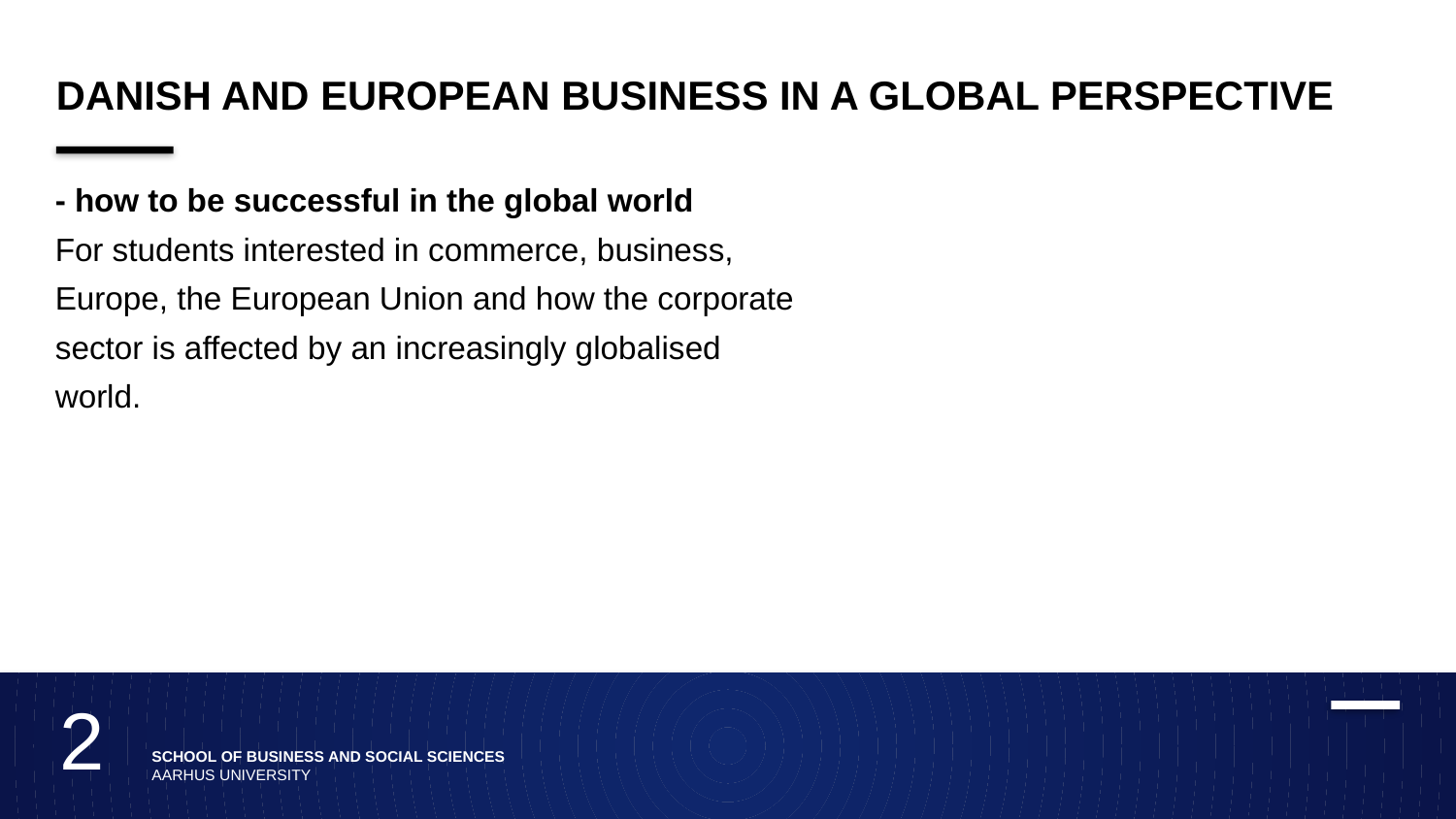

# Danish and European Business in a Global Perspective
- how to be successful in the global world
For students interested in commerce, business,
Europe, the European Union and how the corporate
sector is affected by an increasingly globalised
world.